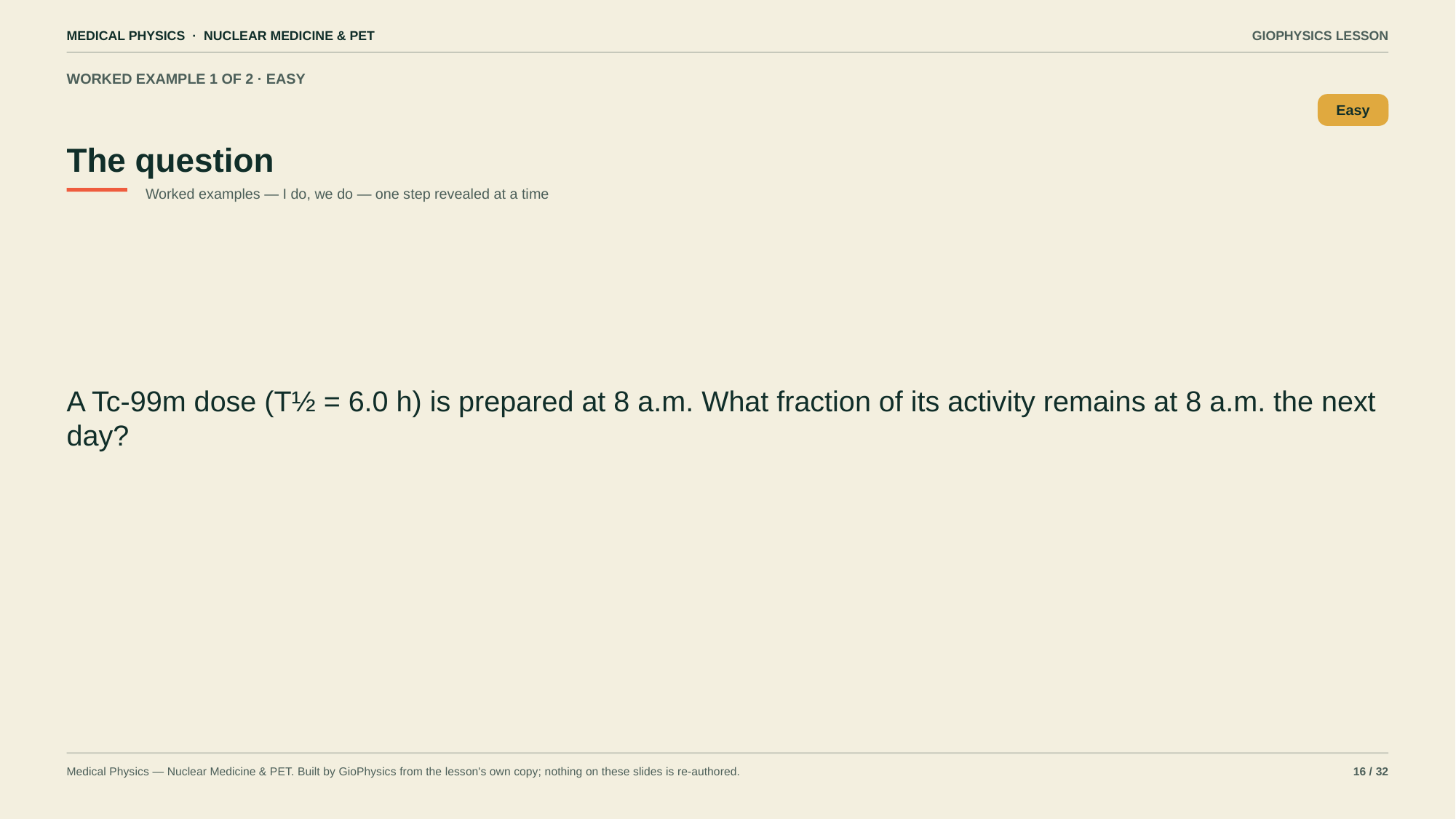

MEDICAL PHYSICS  ·  NUCLEAR MEDICINE & PET
GIOPHYSICS LESSON

WORKED EXAMPLE 1 OF 2 · EASY
The question

Easy
Worked examples — I do, we do — one step revealed at a time

A Tc-99m dose (T½ = 6.0 h) is prepared at 8 a.m. What fraction of its activity remains at 8 a.m. the next day?

Medical Physics — Nuclear Medicine & PET. Built by GioPhysics from the lesson's own copy; nothing on these slides is re-authored.
16 / 32